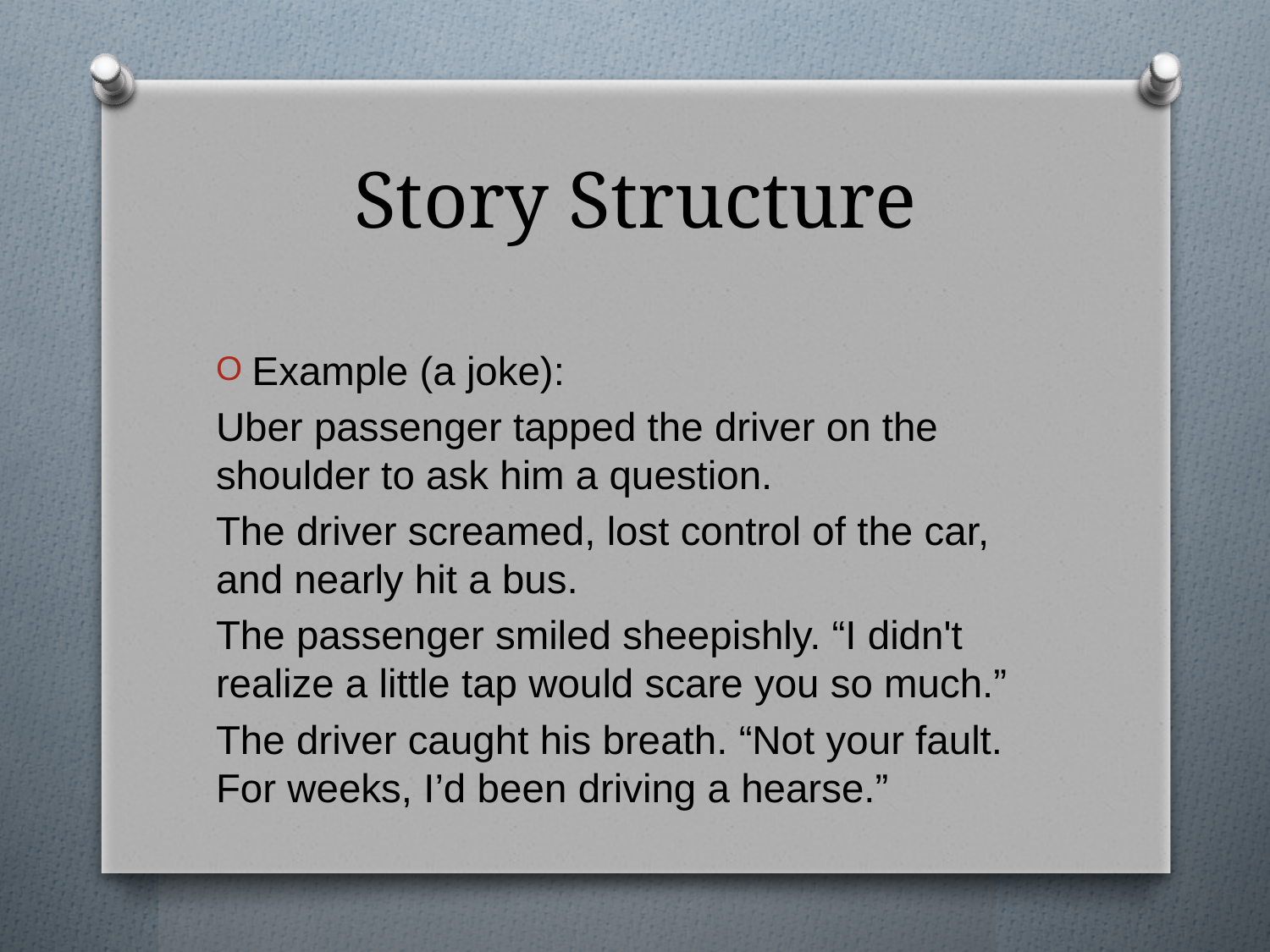

# Story Structure
Example (a joke):
Uber passenger tapped the driver on the shoulder to ask him a question.
The driver screamed, lost control of the car, and nearly hit a bus.
The passenger smiled sheepishly. “I didn't realize a little tap would scare you so much.”
The driver caught his breath. “Not your fault. For weeks, I’d been driving a hearse.”